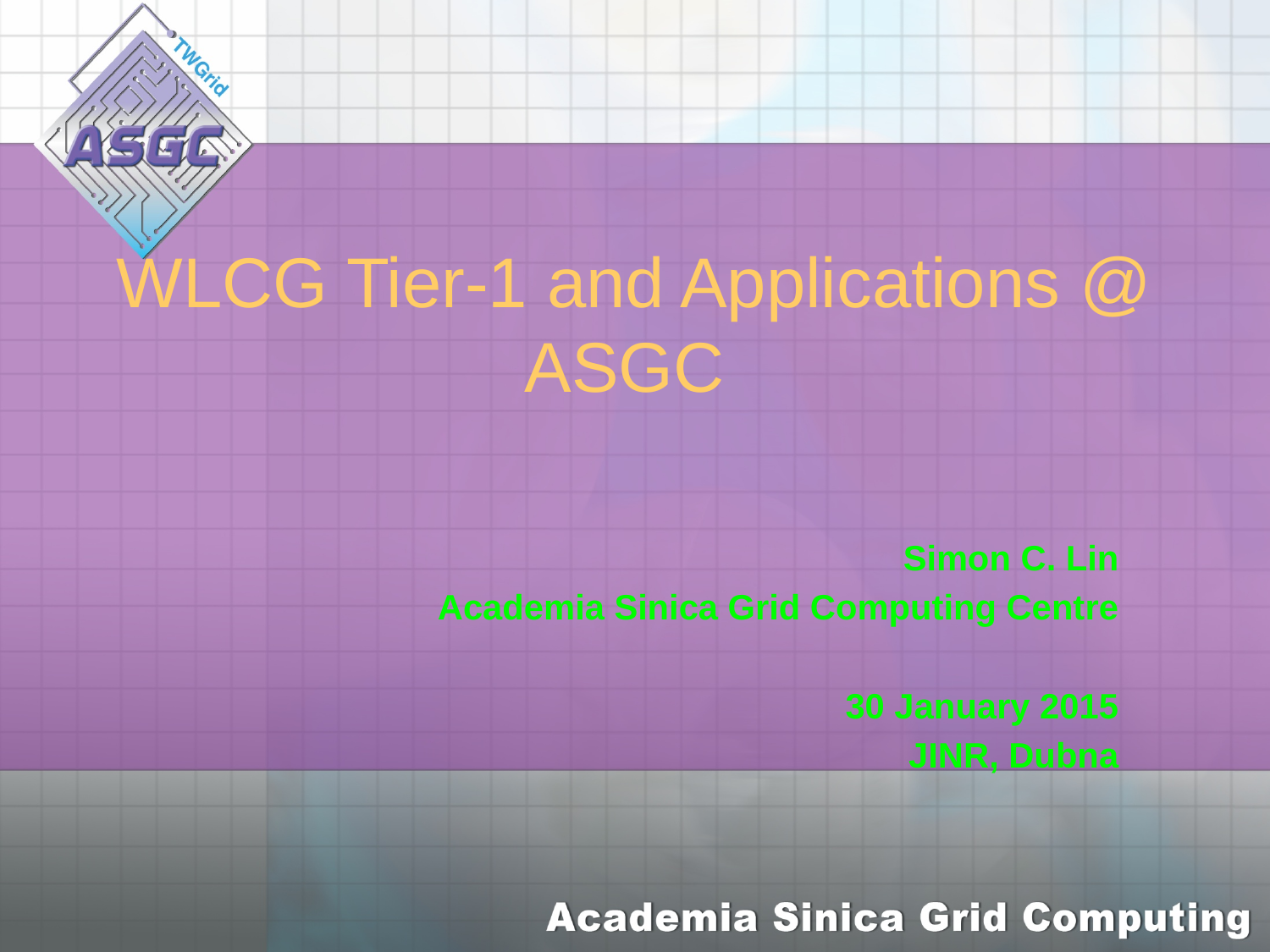

# WLCG Tier-1 and Applications @ ASGC
Simon C. Lin
Academia Sinica Grid Computing Centre

30 January 2015
JINR, Dubna